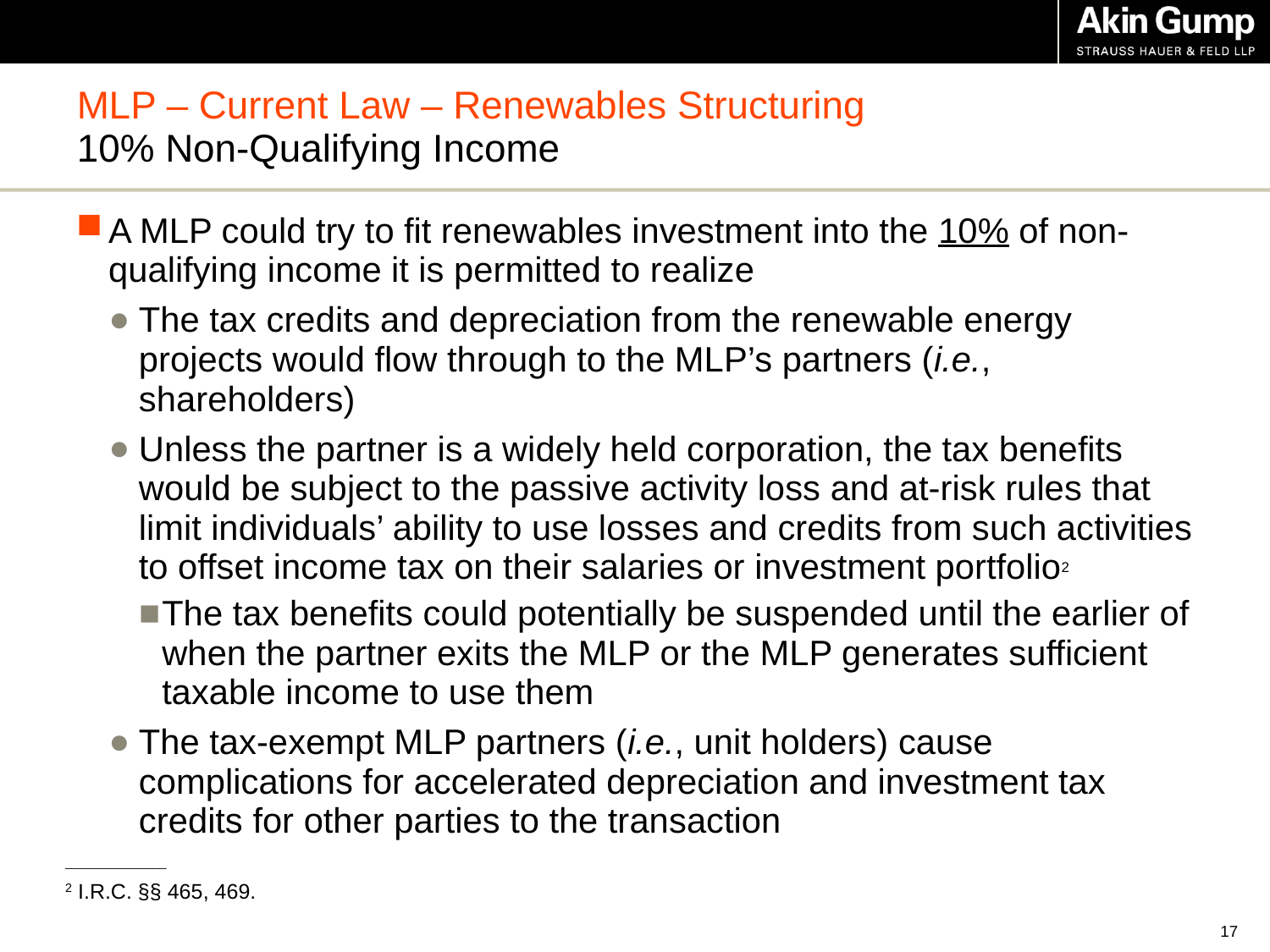

# MLP – Current Law – Renewables Structuring 10% Non-Qualifying Income
A MLP could try to fit renewables investment into the 10% of non-qualifying income it is permitted to realize
The tax credits and depreciation from the renewable energy projects would flow through to the MLP’s partners (i.e., shareholders)
Unless the partner is a widely held corporation, the tax benefits would be subject to the passive activity loss and at-risk rules that limit individuals’ ability to use losses and credits from such activities to offset income tax on their salaries or investment portfolio2
The tax benefits could potentially be suspended until the earlier of when the partner exits the MLP or the MLP generates sufficient taxable income to use them
The tax-exempt MLP partners (i.e., unit holders) cause complications for accelerated depreciation and investment tax credits for other parties to the transaction

_______________
2 I.R.C. §§ 465, 469.
17